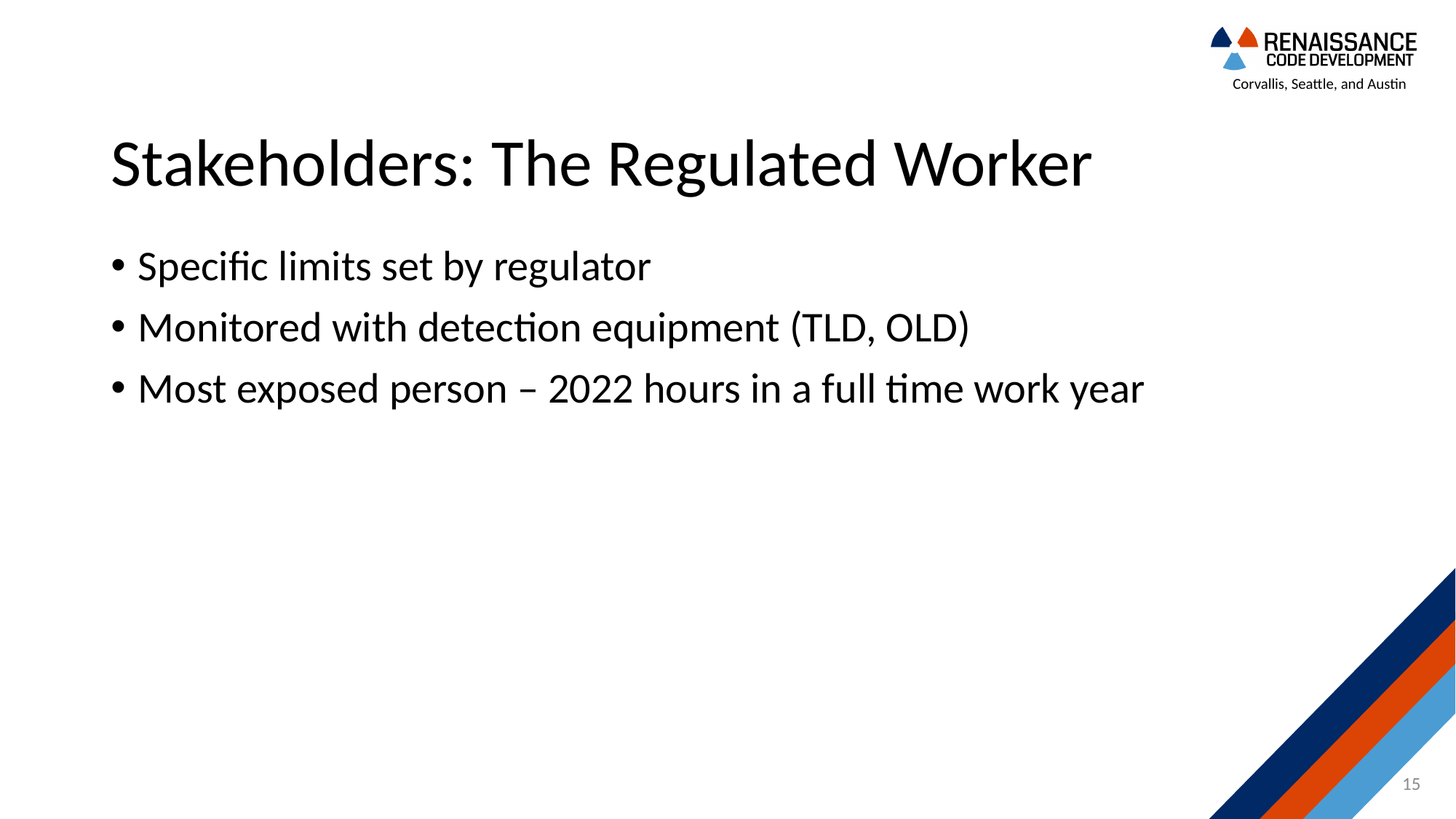

# Stakeholders: The Regulated Worker
Specific limits set by regulator
Monitored with detection equipment (TLD, OLD)
Most exposed person – 2022 hours in a full time work year
15